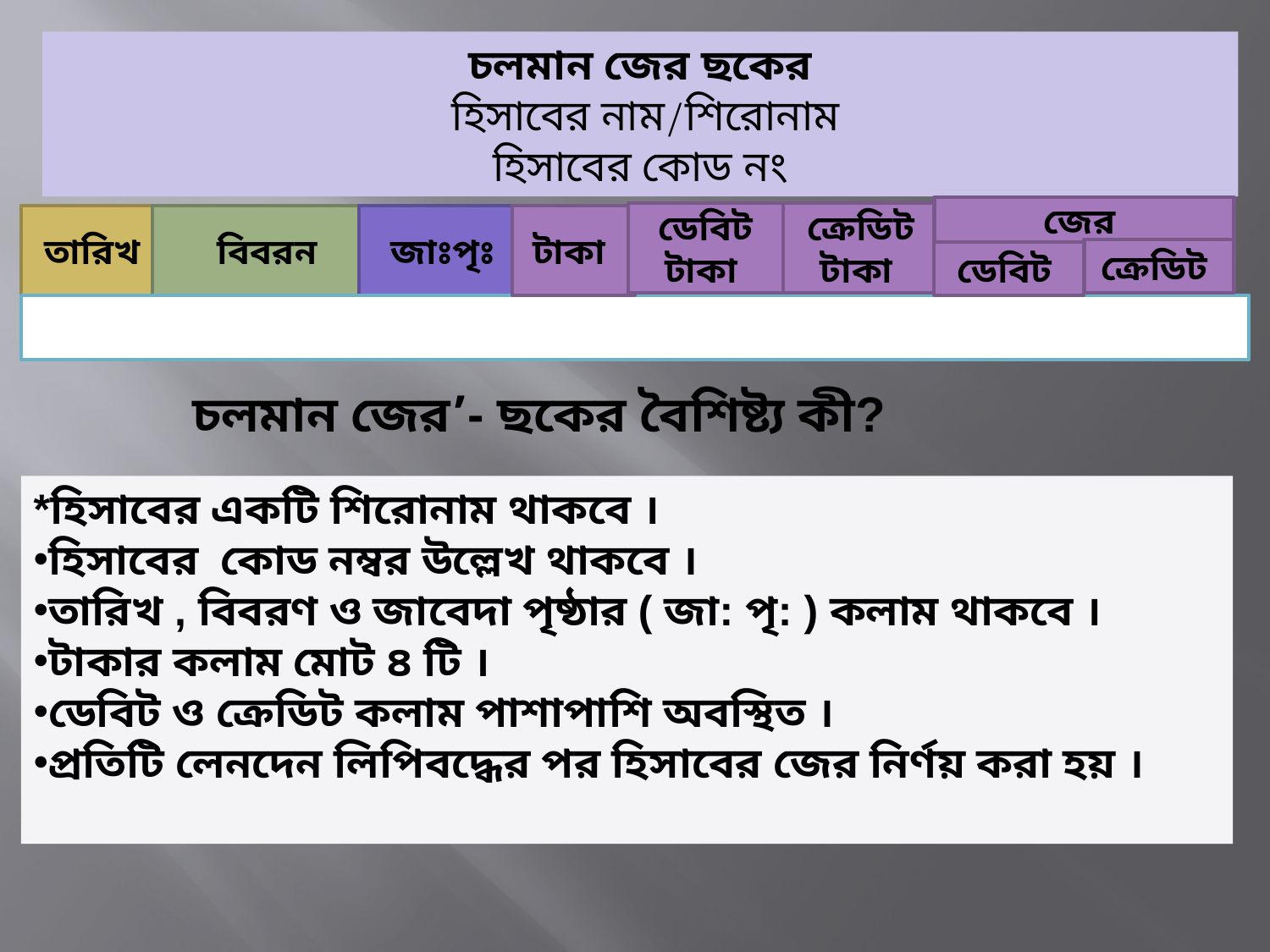

চলমান জের ছকের
 হিসাবের নাম/শিরোনাম
হিসাবের কোড নং
জের
ডেবিট টাকা
ক্রেডিট টাকা
তারিখ
বিবরন
জাঃপৃঃ
টাকা
ক্রেডিট
ডেবিট

চলমান জের’- ছকের বৈশিষ্ট্য কী?
*হিসাবের একটি শিরোনাম থাকবে ।
হিসাবের  কোড নম্বর উল্লেখ থাকবে ।
তারিখ , বিবরণ ও জাবেদা পৃষ্ঠার ( জা: পৃ: ) কলাম থাকবে ।
টাকার কলাম মোট ৪ টি ।
ডেবিট ও ক্রেডিট কলাম পাশাপাশি অবস্থিত ।
প্রতিটি লেনদেন লিপিবদ্ধের পর হিসাবের জের নির্ণয় করা হয় ।